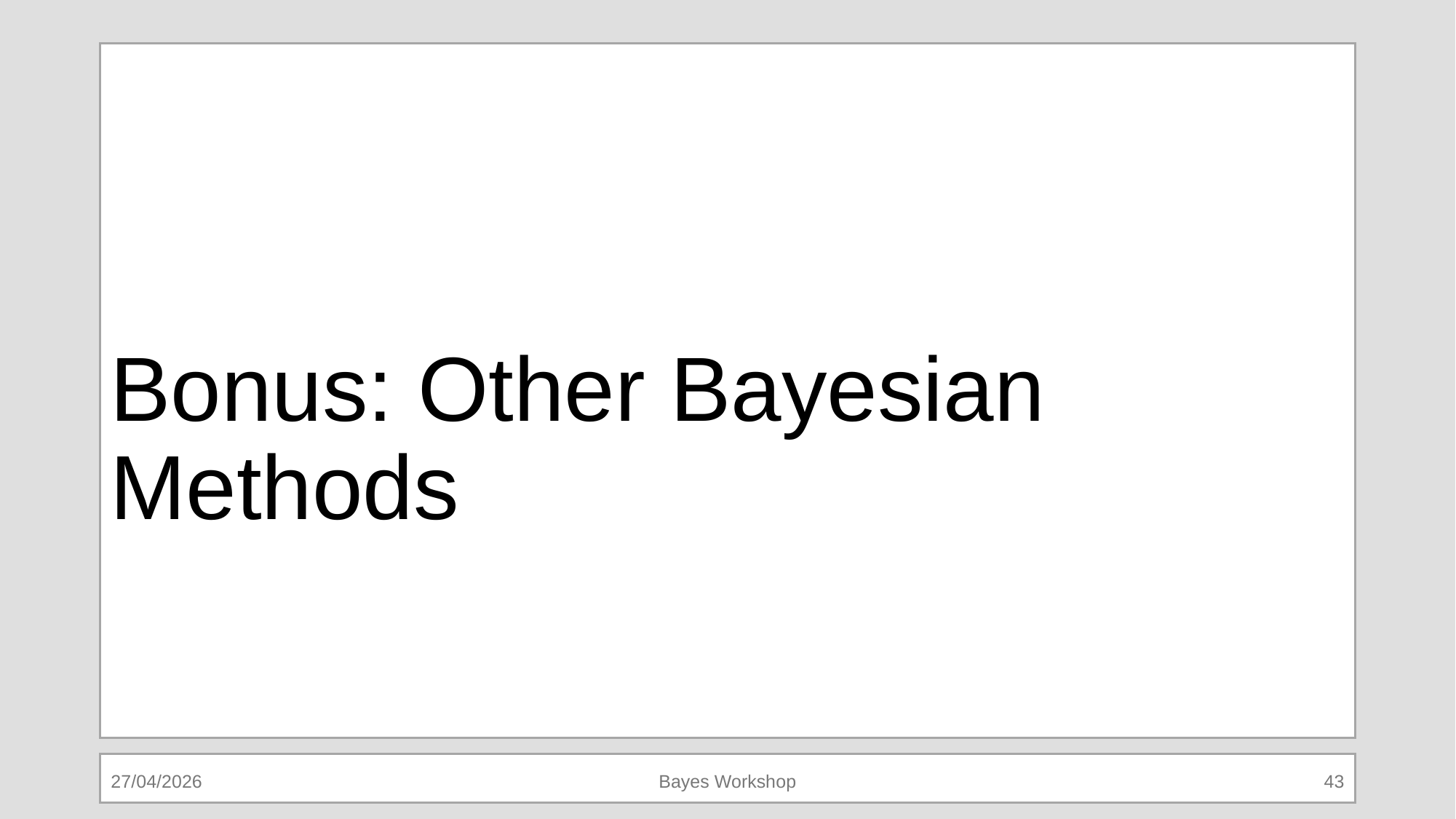

# Bonus: Other Bayesian Methods

27/04/2026
Bayes Workshop
43